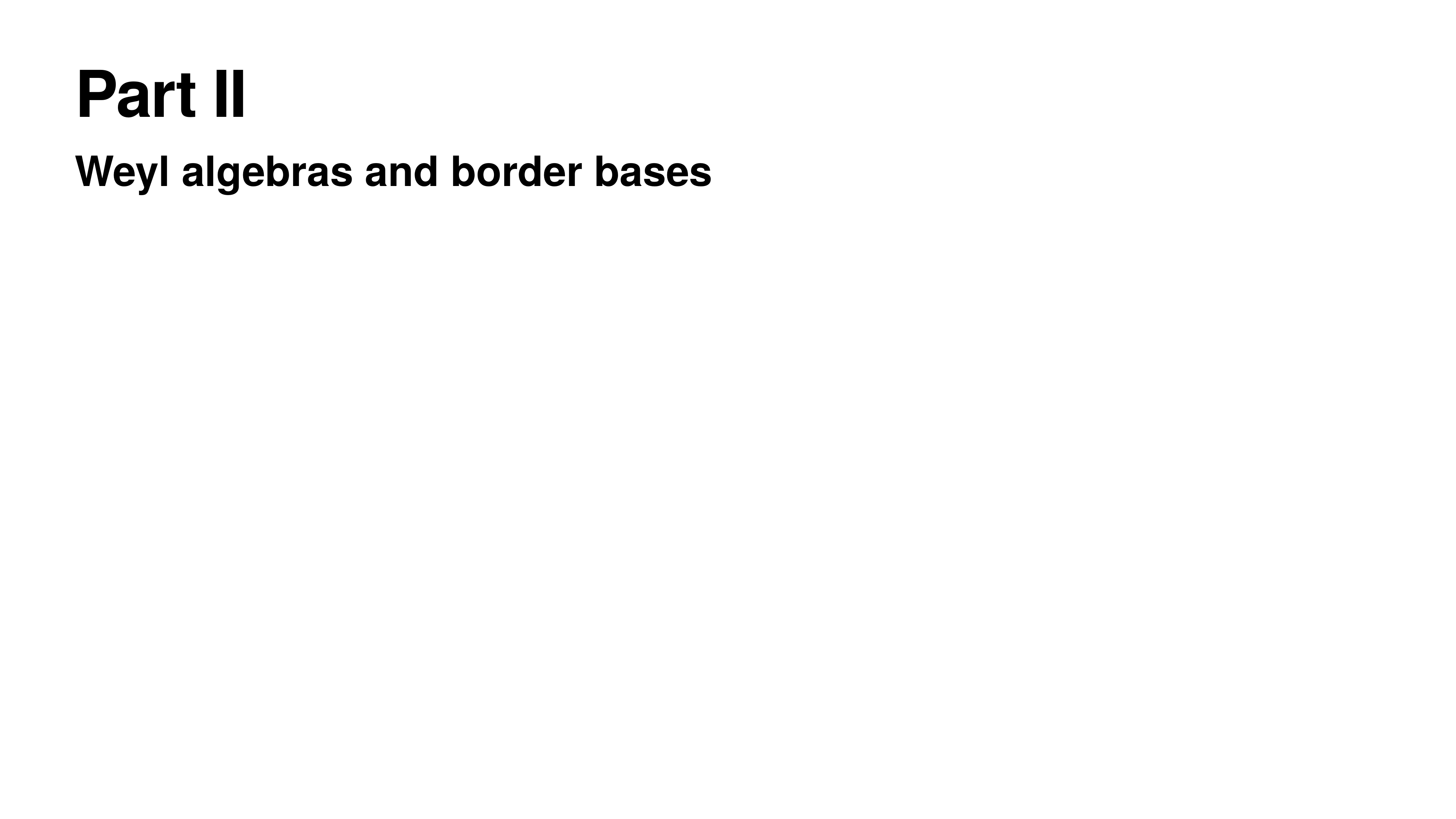

# Part II
Weyl algebras and border bases
9